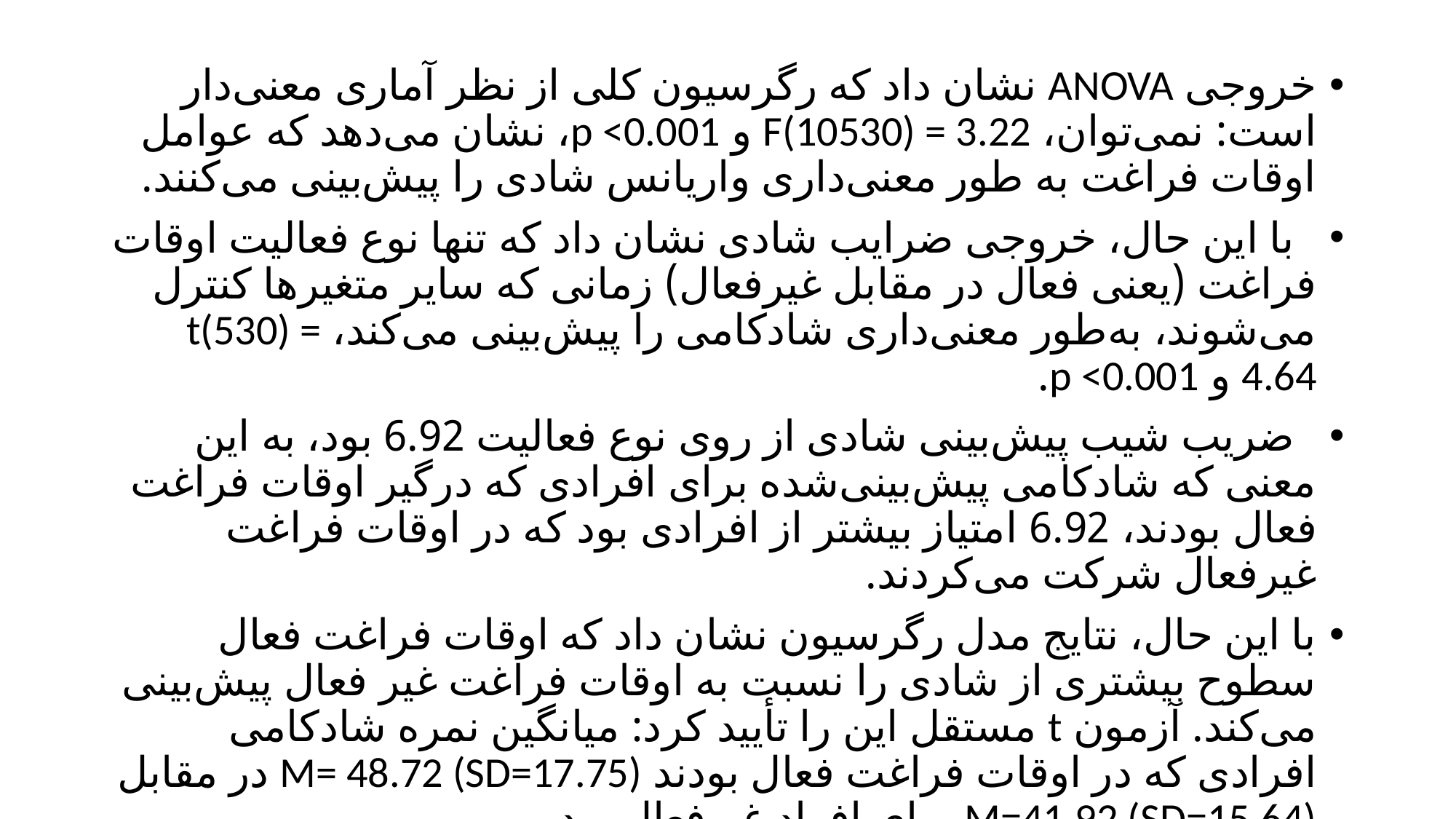

خروجی ANOVA نشان داد که رگرسیون کلی از نظر آماری معنی‌دار است: نمی‌توان، F(10530) = 3.22 و p <0.001، نشان می‌دهد که عوامل اوقات فراغت به طور معنی‌داری واریانس شادی را پیش‌بینی می‌کنند.
  با این حال، خروجی ضرایب شادی نشان داد که تنها نوع فعالیت اوقات فراغت (یعنی فعال در مقابل غیرفعال) زمانی که سایر متغیرها کنترل می‌شوند، به‌طور معنی‌داری شادکامی را پیش‌بینی می‌کند، t(530) = 4.64 و p <0.001.
  ضریب شیب پیش‌بینی شادی از روی نوع فعالیت 6.92 بود، به این معنی که شادکامی پیش‌بینی‌شده برای افرادی که درگیر اوقات فراغت فعال بودند، 6.92 امتیاز بیشتر از افرادی بود که در اوقات فراغت غیرفعال شرکت می‌کردند.
با این حال، نتایج مدل رگرسیون نشان داد که اوقات فراغت فعال سطوح بیشتری از شادی را نسبت به اوقات فراغت غیر فعال پیش‌بینی می‌کند. آزمون t مستقل این را تأیید کرد: میانگین نمره شادکامی افرادی که در اوقات فراغت فعال بودند M= 48.72 (SD=17.75) در مقابل M=41.92 (SD=15.64) برای افراد غیرفعال بود.